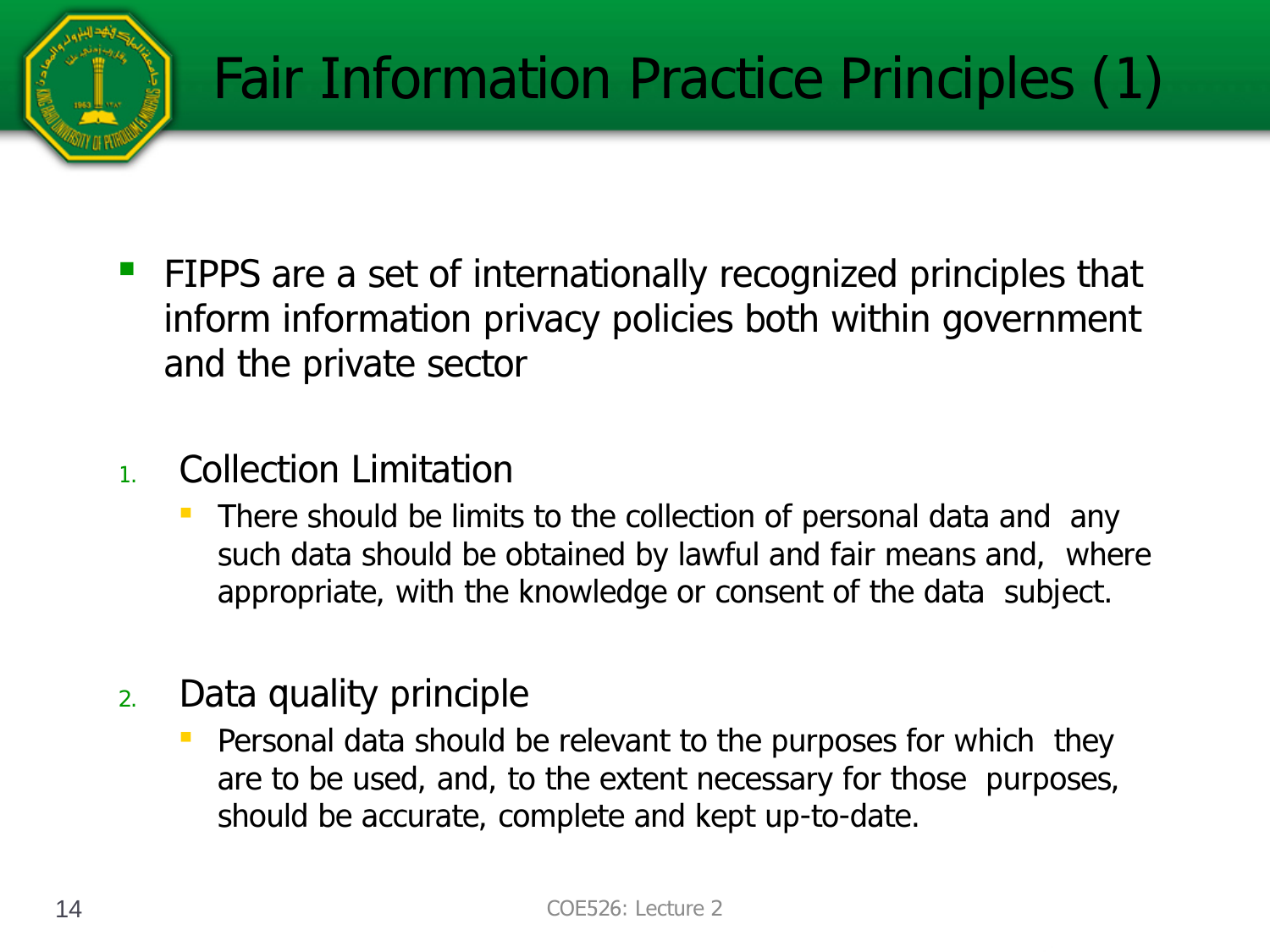

# Fair Information Practice Principles (1)

FIPPS are a set of internationally recognized principles that inform information privacy policies both within government and the private sector

Collection Limitation
There should be limits to the collection of personal data and  any such data should be obtained by lawful and fair means and,  where appropriate, with the knowledge or consent of the data  subject.

Data quality principle
Personal data should be relevant to the purposes for which  they are to be used, and, to the extent necessary for those  purposes, should be accurate, complete and kept up-to-date.

14
COE526: Lecture 2